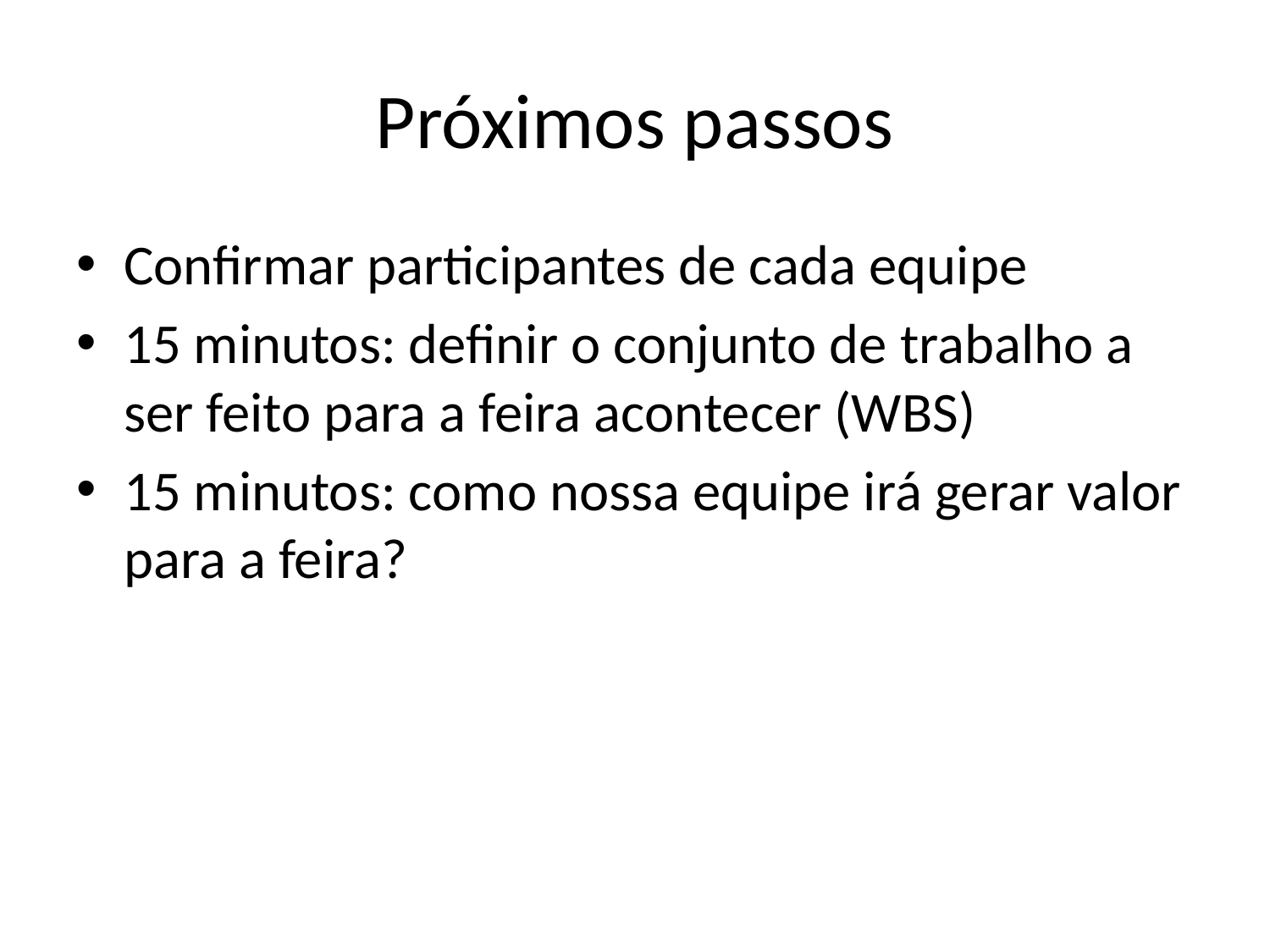

# Próximos passos
Confirmar participantes de cada equipe
15 minutos: definir o conjunto de trabalho a ser feito para a feira acontecer (WBS)
15 minutos: como nossa equipe irá gerar valor para a feira?